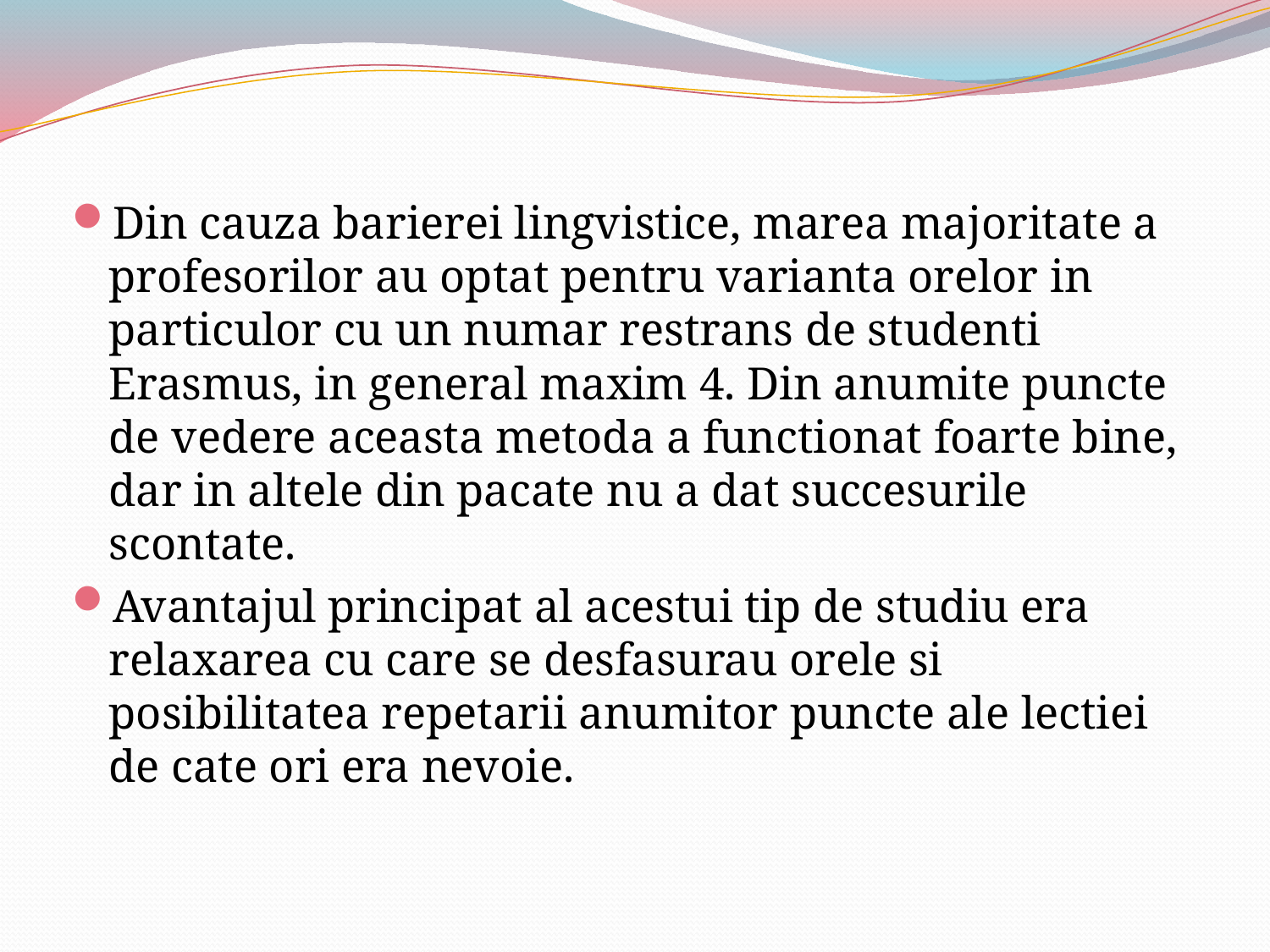

Din cauza barierei lingvistice, marea majoritate a profesorilor au optat pentru varianta orelor in particulor cu un numar restrans de studenti Erasmus, in general maxim 4. Din anumite puncte de vedere aceasta metoda a functionat foarte bine, dar in altele din pacate nu a dat succesurile scontate.
Avantajul principat al acestui tip de studiu era relaxarea cu care se desfasurau orele si posibilitatea repetarii anumitor puncte ale lectiei de cate ori era nevoie.